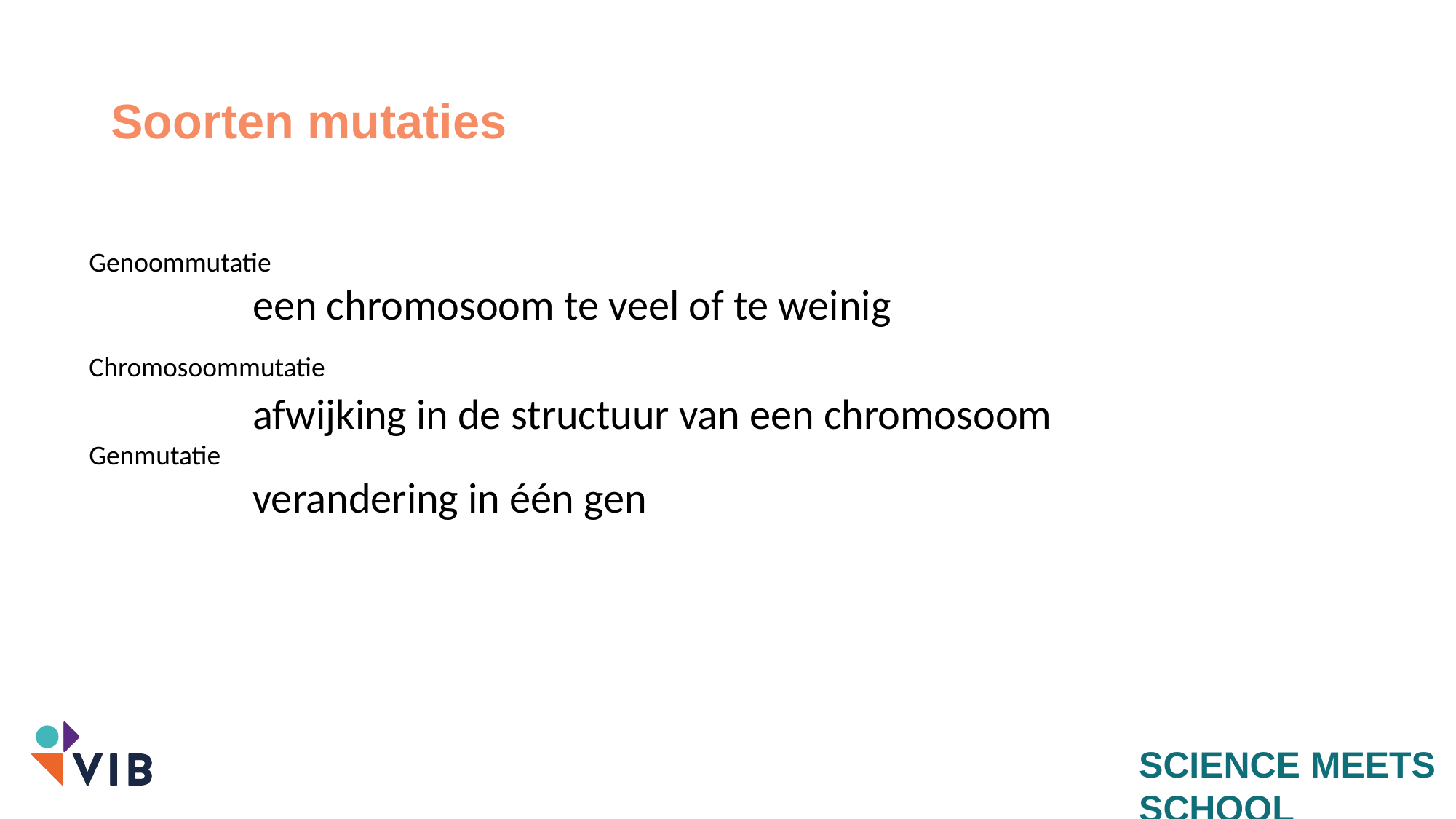

# Soorten mutaties
Genoommutatie
	een chromosoom te veel of te weinig
Chromosoommutatie
	afwijking in de structuur van een chromosoom
Genmutatie
	verandering in één gen